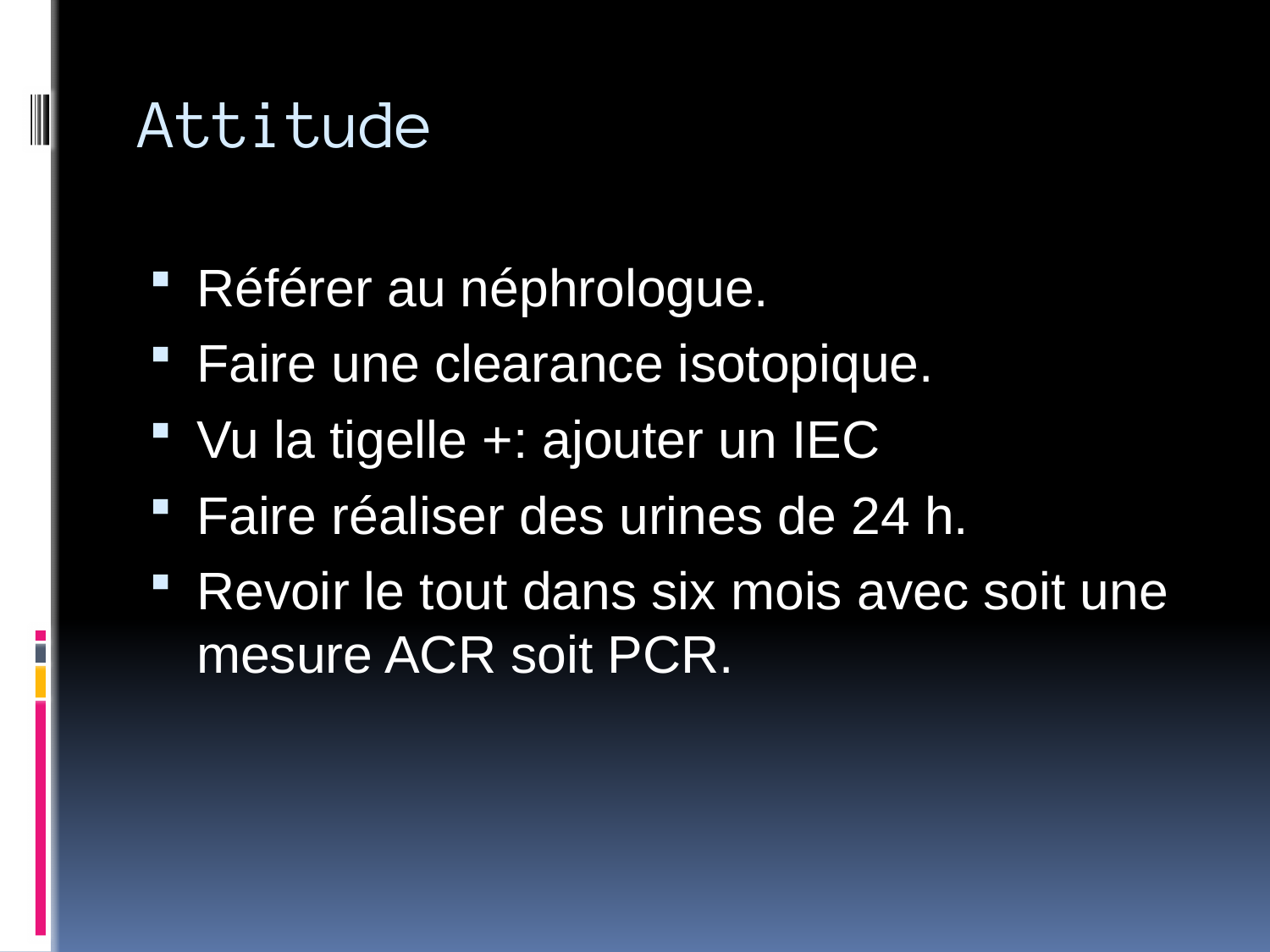

# Attitude
Référer au néphrologue.
Faire une clearance isotopique.
Vu la tigelle +: ajouter un IEC
Faire réaliser des urines de 24 h.
Revoir le tout dans six mois avec soit une mesure ACR soit PCR.